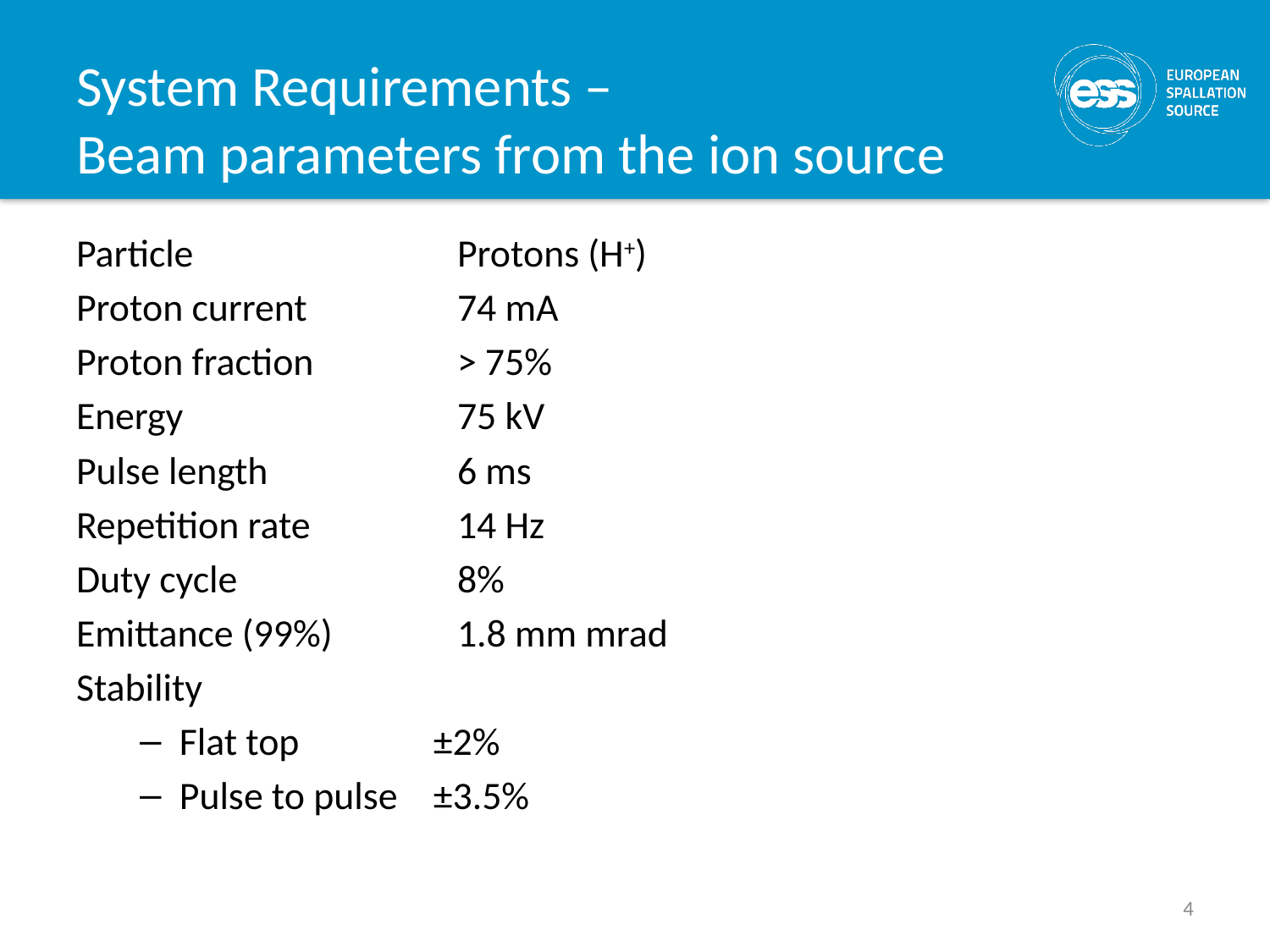

# System Requirements – Beam parameters from the ion source
Particle			Protons (H+)
Proton current		74 mA
Proton fraction 		> 75%
Energy			75 kV
Pulse length 		6 ms
Repetition rate		14 Hz
Duty cycle		8%
Emittance (99%)	1.8 mm mrad
Stability
Flat top		±2%
Pulse to pulse	±3.5%
4